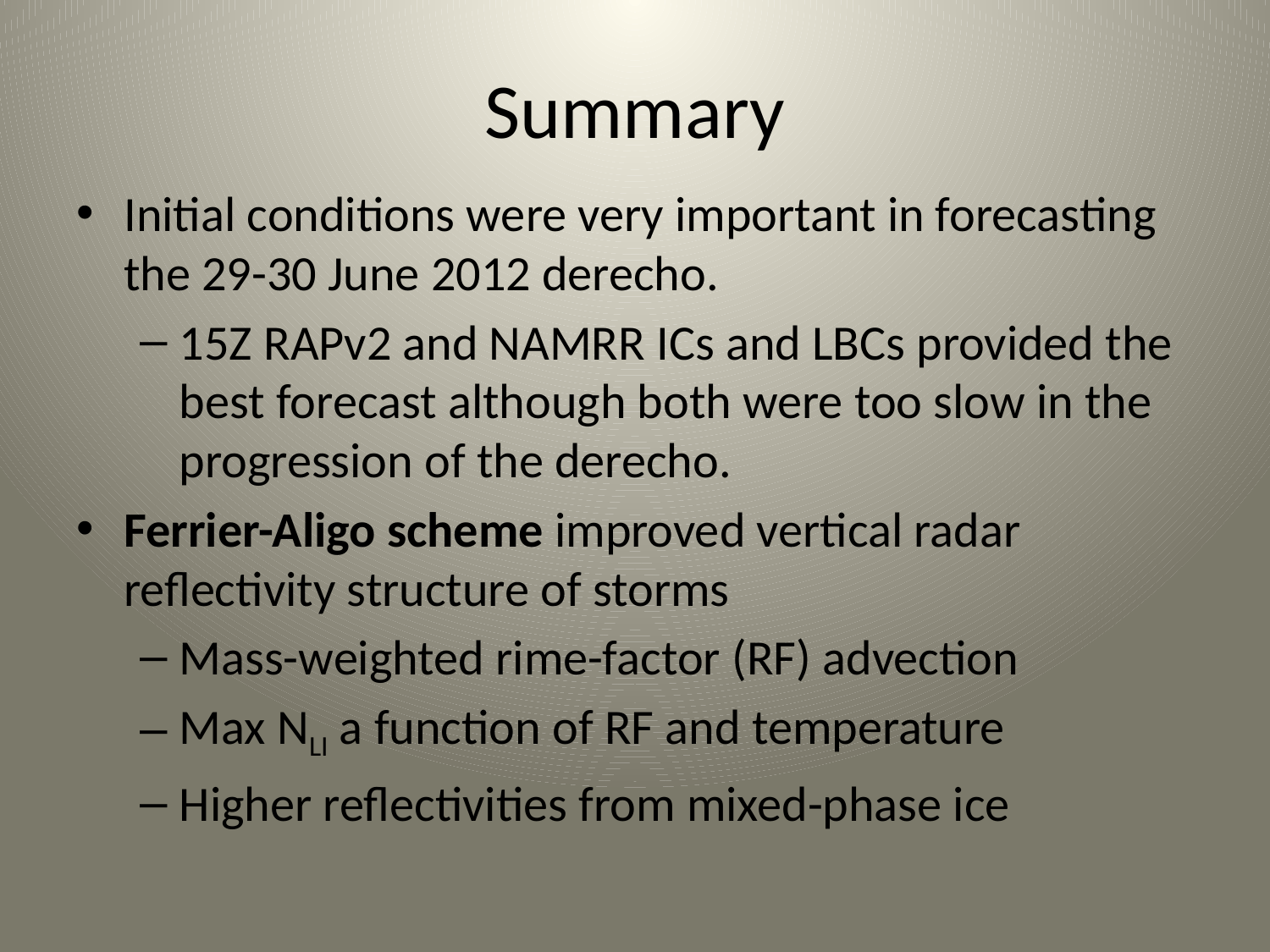

# Summary
Initial conditions were very important in forecasting the 29-30 June 2012 derecho.
15Z RAPv2 and NAMRR ICs and LBCs provided the best forecast although both were too slow in the progression of the derecho.
Ferrier-Aligo scheme improved vertical radar reflectivity structure of storms
Mass-weighted rime-factor (RF) advection
Max NLI a function of RF and temperature
Higher reflectivities from mixed-phase ice